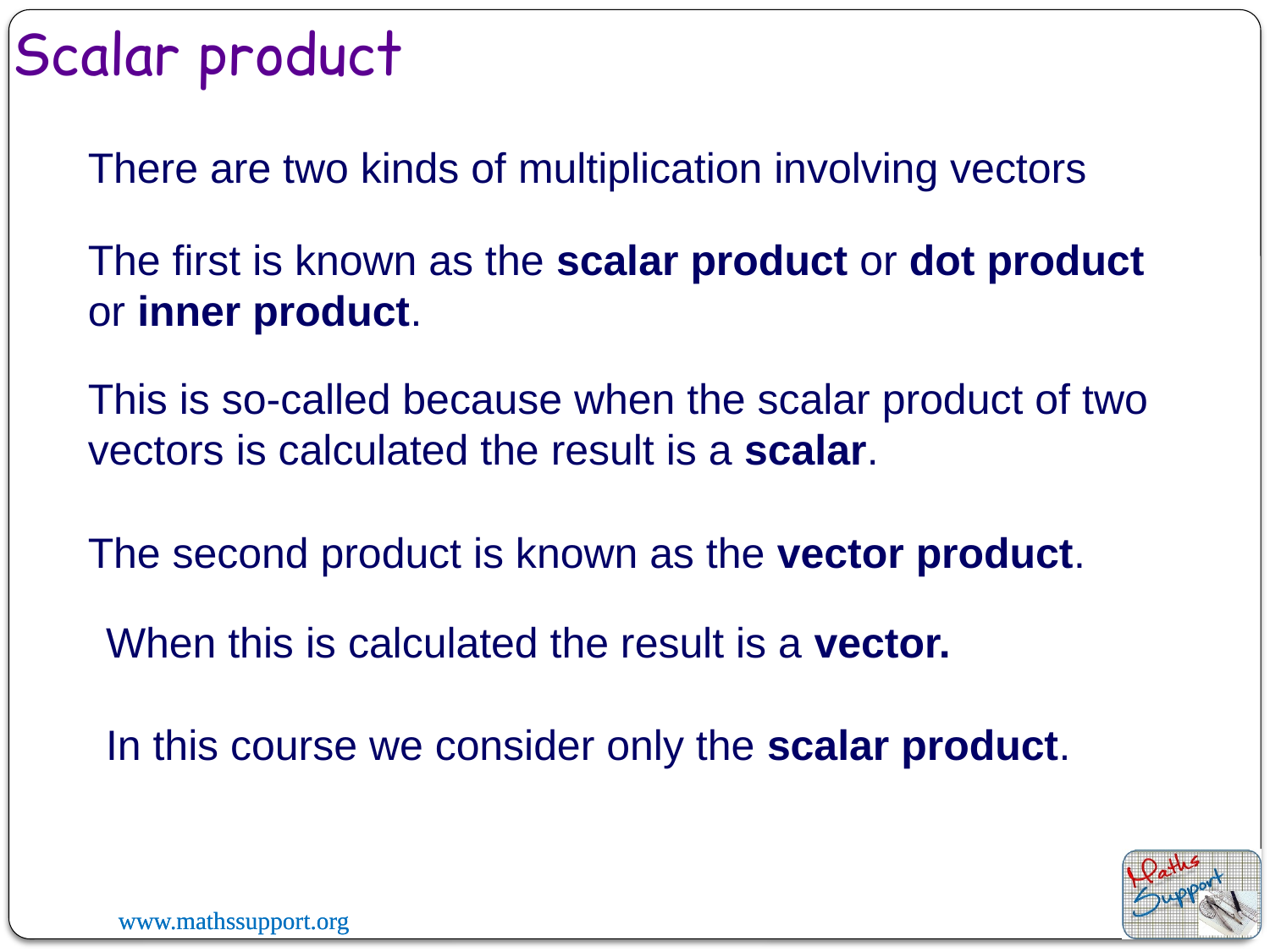

Scalar product
There are two kinds of multiplication involving vectors
The first is known as the scalar product or dot product or inner product.
This is so-called because when the scalar product of two vectors is calculated the result is a scalar.
The second product is known as the vector product.
When this is calculated the result is a vector.
In this course we consider only the scalar product.